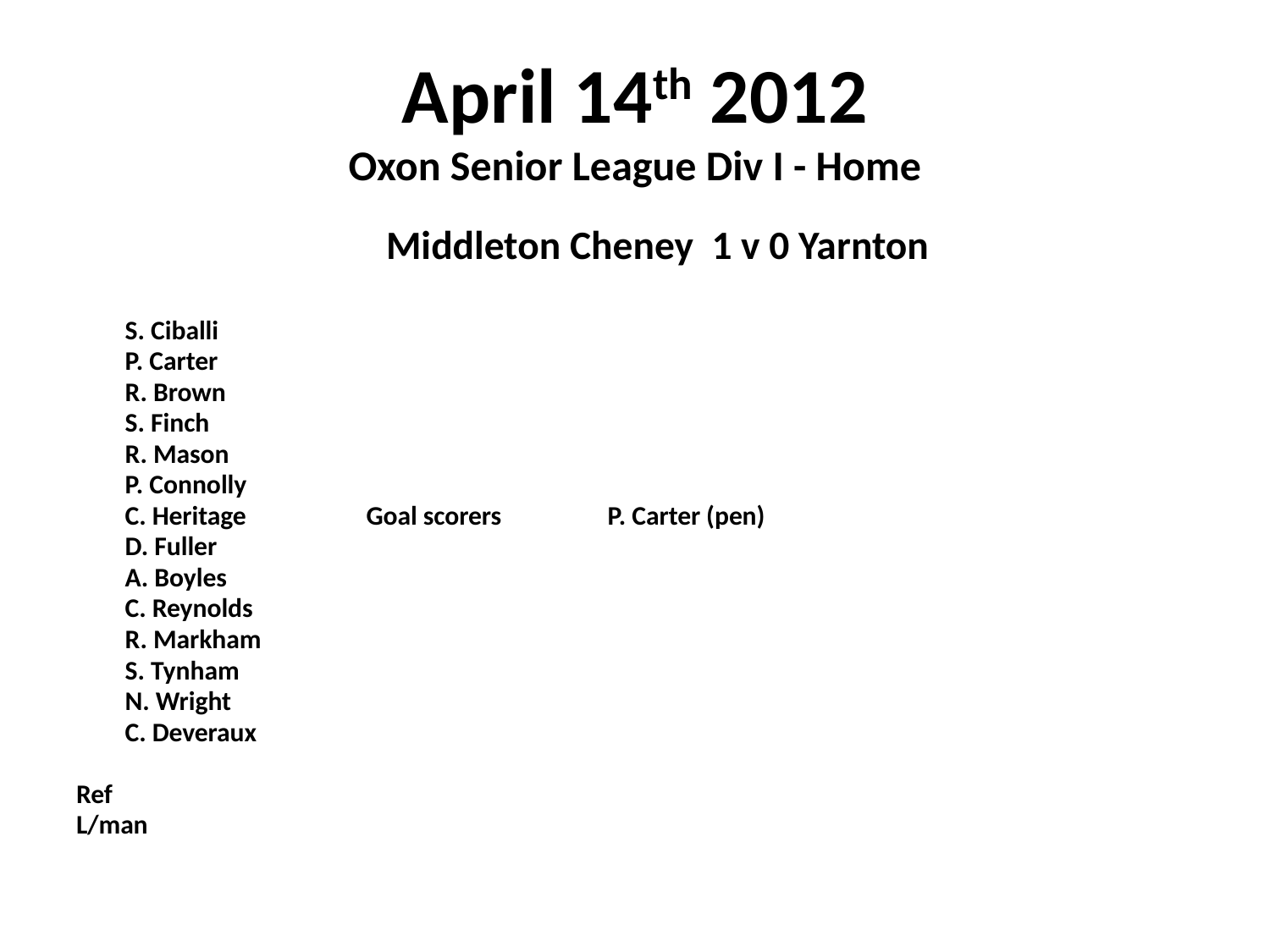

# April 14th 2012 Oxon Senior League Div I - Home
     Middleton Cheney  1 v 0 Yarnton

	S. Ciballi
	P. Carter
	R. Brown
	S. Finch
	R. Mason
	P. Connolly
	C. Heritage				Goal scorers	P. Carter (pen)
	D. Fuller
	A. Boyles
	C. Reynolds
	R. Markham
	S. Tynham
	N. Wright
	C. Deveraux

Ref
L/man